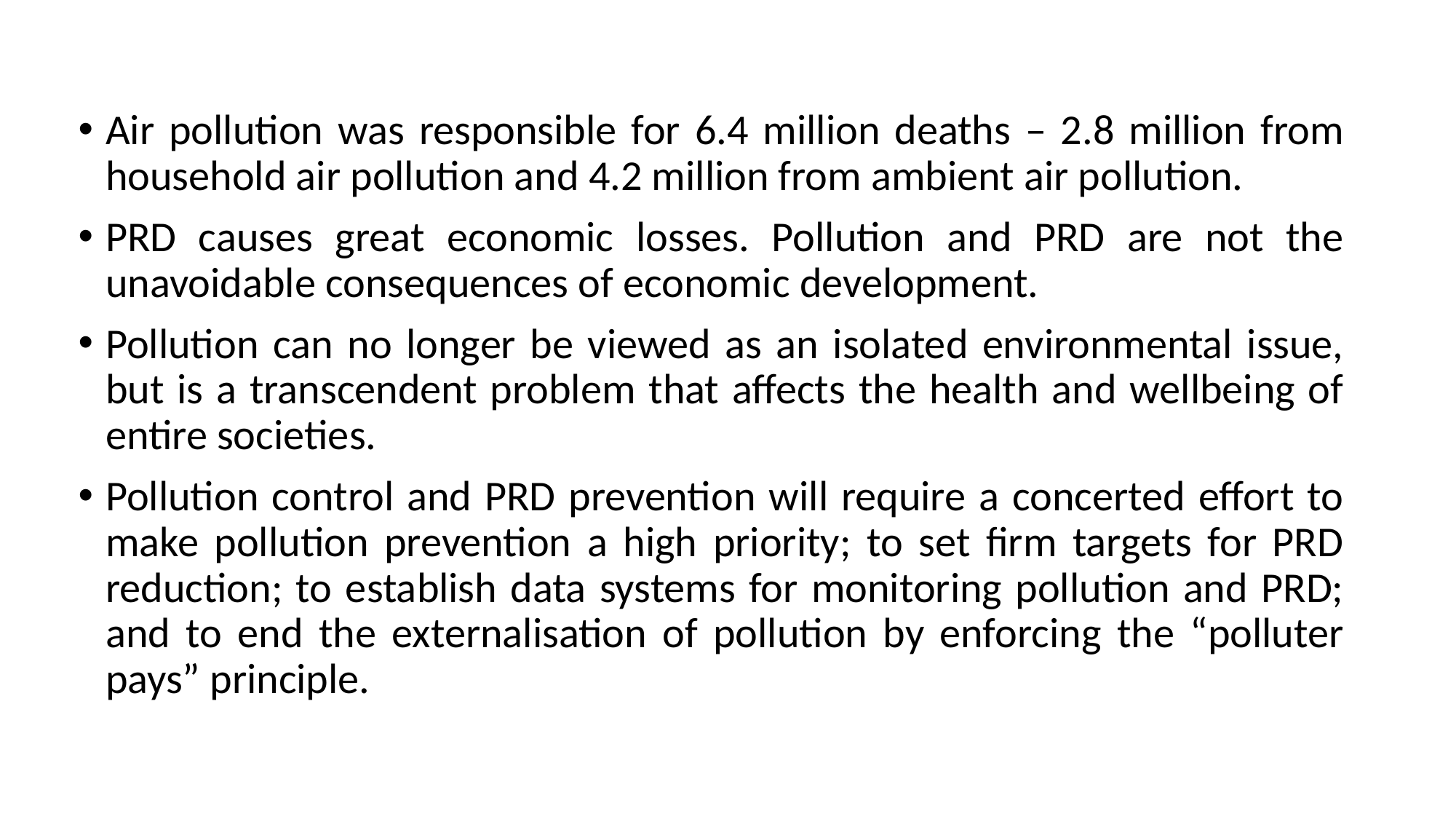

Air pollution was responsible for 6.4 million deaths – 2.8 million from household air pollution and 4.2 million from ambient air pollution.
PRD causes great economic losses. Pollution and PRD are not the unavoidable consequences of economic development.
Pollution can no longer be viewed as an isolated environmental issue, but is a transcendent problem that affects the health and wellbeing of entire societies.
Pollution control and PRD prevention will require a concerted effort to make pollution prevention a high priority; to set firm targets for PRD reduction; to establish data systems for monitoring pollution and PRD; and to end the externalisation of pollution by enforcing the “polluter pays” principle.